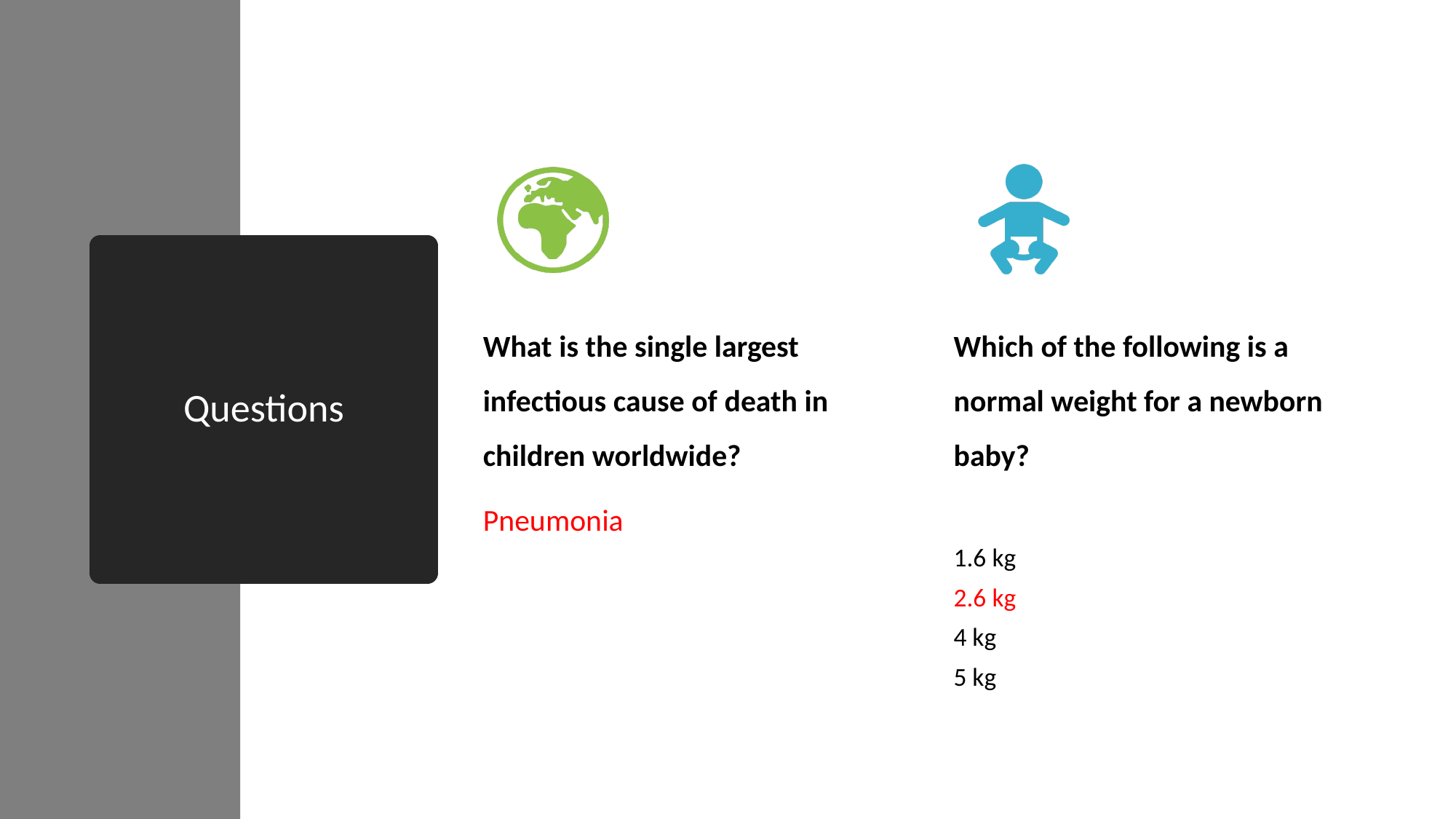

What is the single largest infectious cause of death in children worldwide?
Pneumonia
Which of the following is a normal weight for a newborn baby?
1.6 kg
2.6 kg
4 kg
5 kg
# Questions